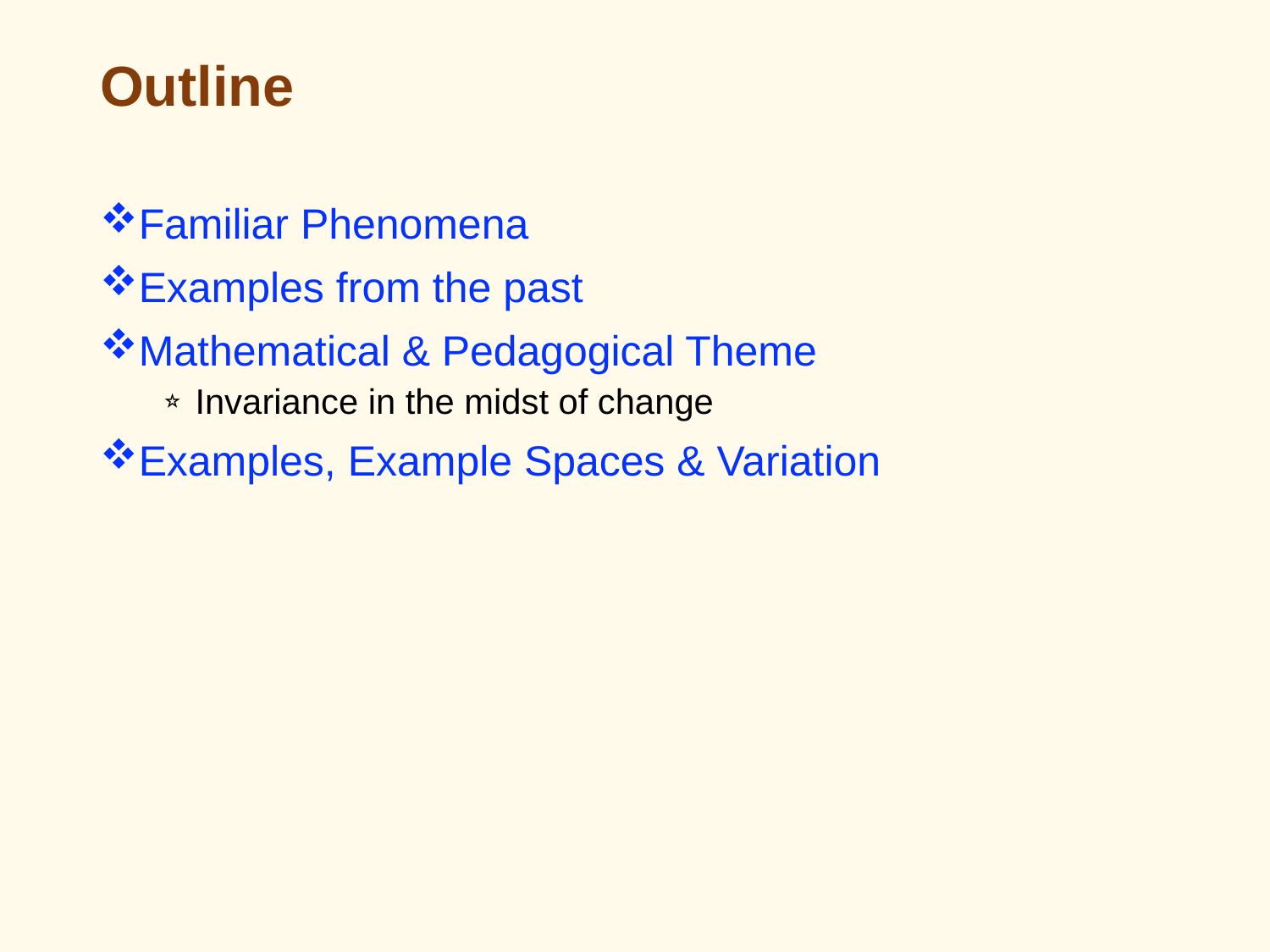

# Outline
Familiar Phenomena
Examples from the past
Mathematical & Pedagogical Theme
Invariance in the midst of change
Examples, Example Spaces & Variation